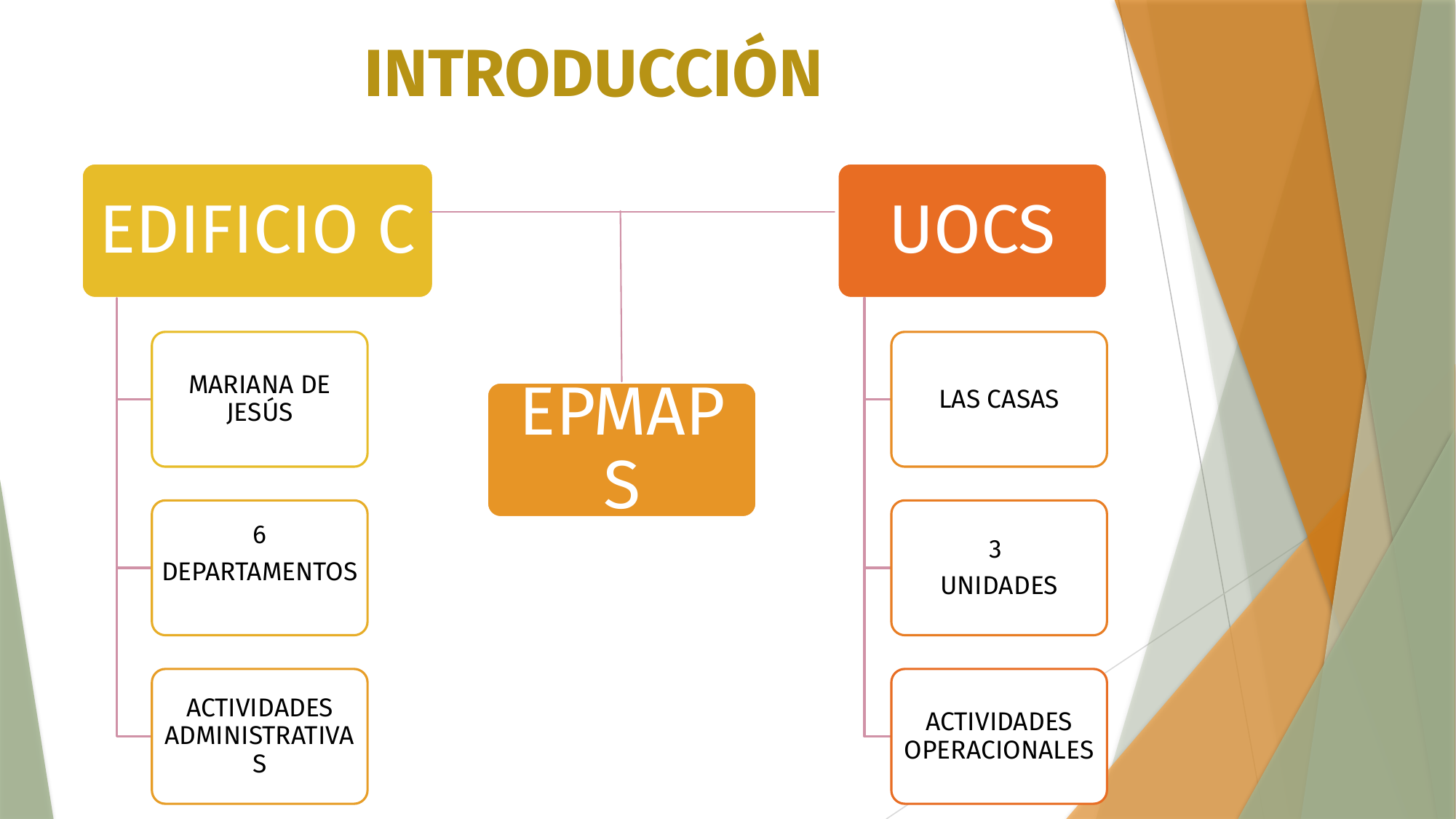

# INTRODUCCIÓN
EDIFICIO C
UOCS

MARIANA DE JESÚS
LAS CASAS
EPMAPS
6
DEPARTAMENTOS
3
UNIDADES
ACTIVIDADES ADMINISTRATIVAS
ACTIVIDADES OPERACIONALES